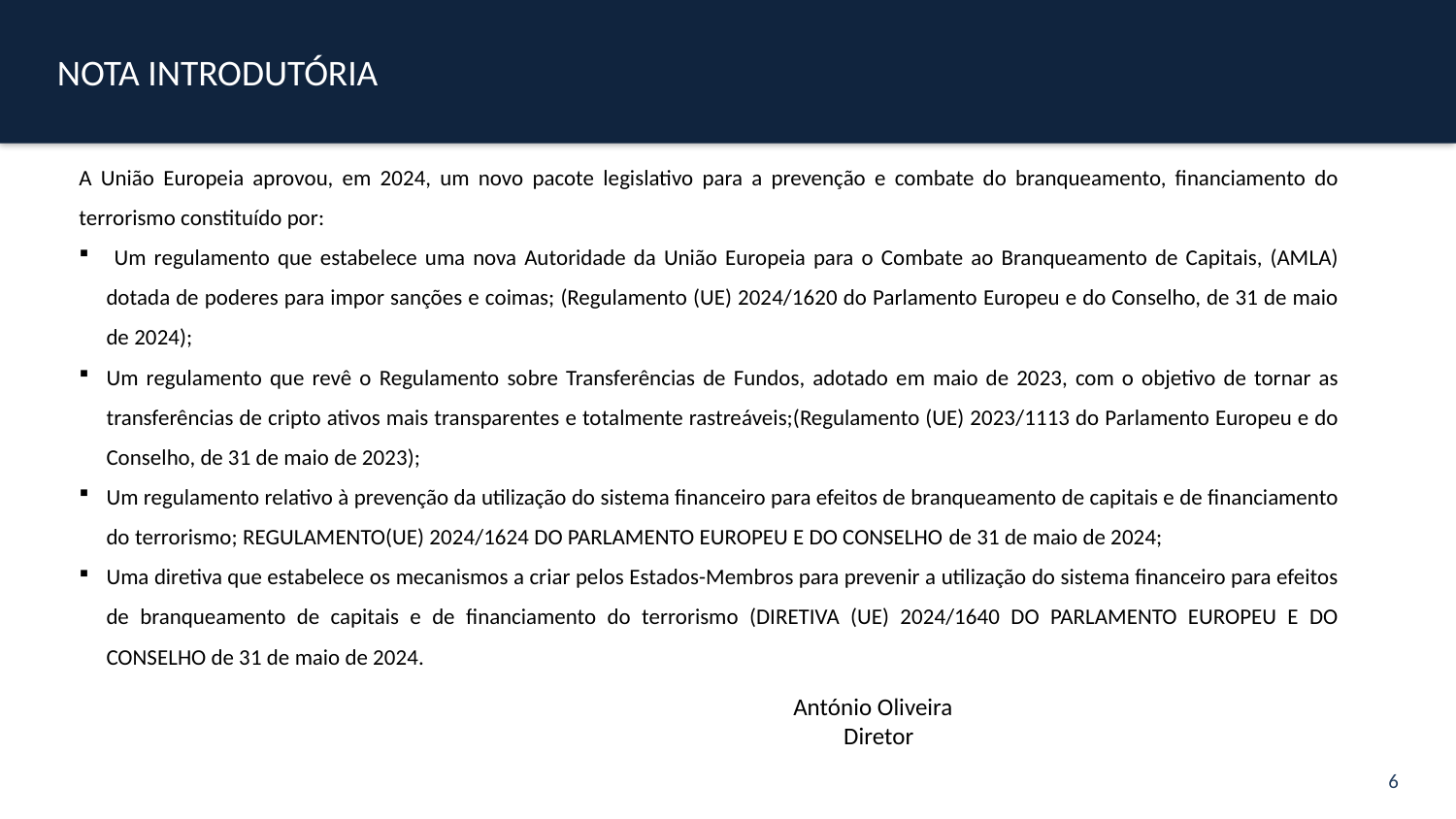

NOTA INTRODUTÓRIA

A União Europeia aprovou, em 2024, um novo pacote legislativo para a prevenção e combate do branqueamento, financiamento do terrorismo constituído por:
 Um regulamento que estabelece uma nova Autoridade da União Europeia para o Combate ao Branqueamento de Capitais, (AMLA) dotada de poderes para impor sanções e coimas; (Regulamento (UE) 2024/1620 do Parlamento Europeu e do Conselho, de 31 de maio de 2024);
Um regulamento que revê o Regulamento sobre Transferências de Fundos, adotado em maio de 2023, com o objetivo de tornar as transferências de cripto ativos mais transparentes e totalmente rastreáveis;(Regulamento (UE) 2023/1113 do Parlamento Europeu e do Conselho, de 31 de maio de 2023);
Um regulamento relativo à prevenção da utilização do sistema financeiro para efeitos de branqueamento de capitais e de financiamento do terrorismo; Regulamento(UE) 2024/1624 Do Parlamento Europeu E Do Conselho de 31 de maio de 2024;
Uma diretiva que estabelece os mecanismos a criar pelos Estados-Membros para prevenir a utilização do sistema financeiro para efeitos de branqueamento de capitais e de financiamento do terrorismo (DIRETIVA (UE) 2024/1640 DO PARLAMENTO EUROPEU E DO CONSELHO de 31 de maio de 2024.

                                                                                                                                António Oliveira
                                                                                                                                         Diretor
6